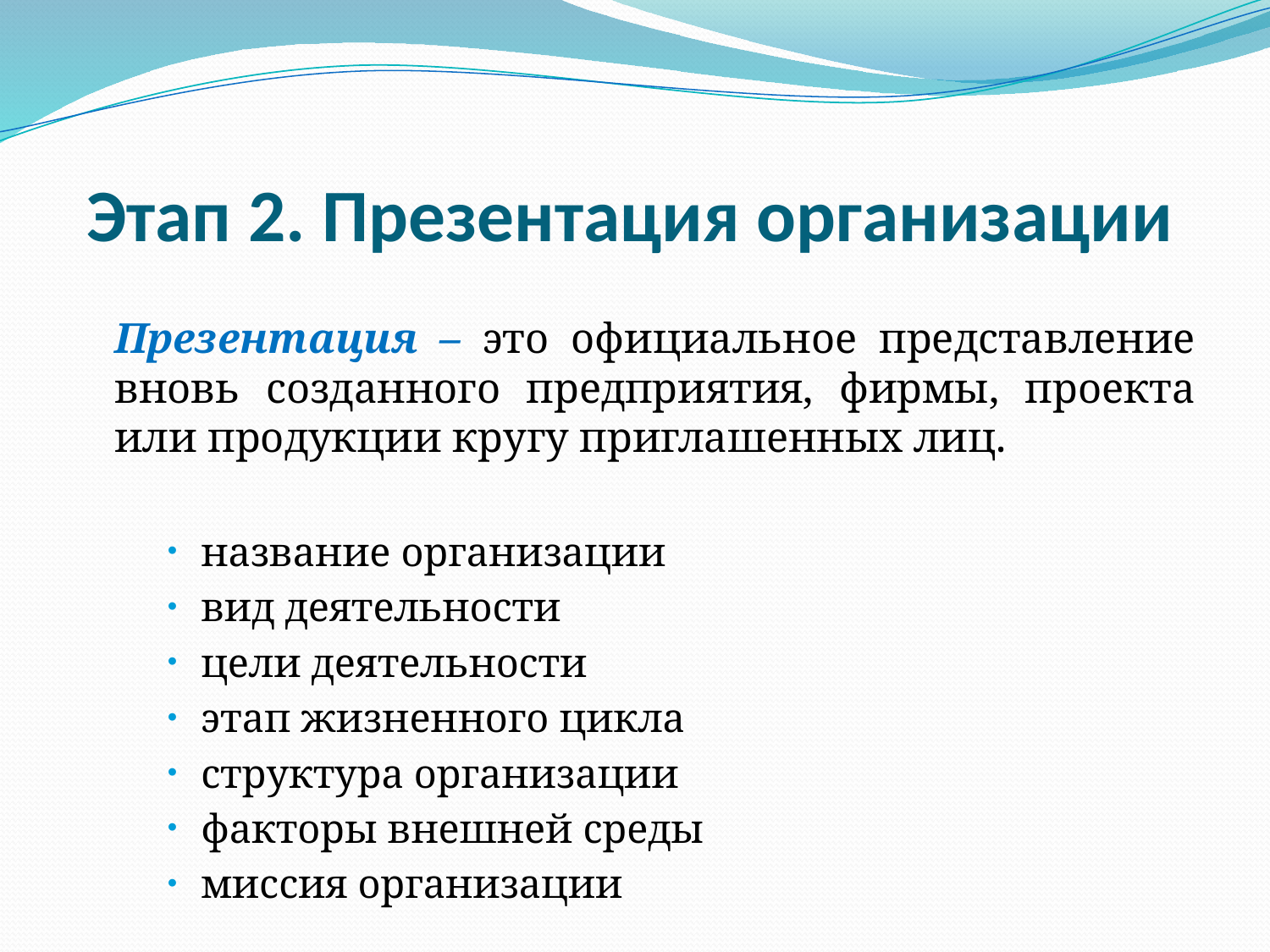

# Этап 2. Презентация организации
		Презентация – это официальное представление вновь созданного предприятия, фирмы, проекта или продукции кругу приглашенных лиц.

название организации
вид деятельности
цели деятельности
этап жизненного цикла
структура организации
факторы внешней среды
миссия организации